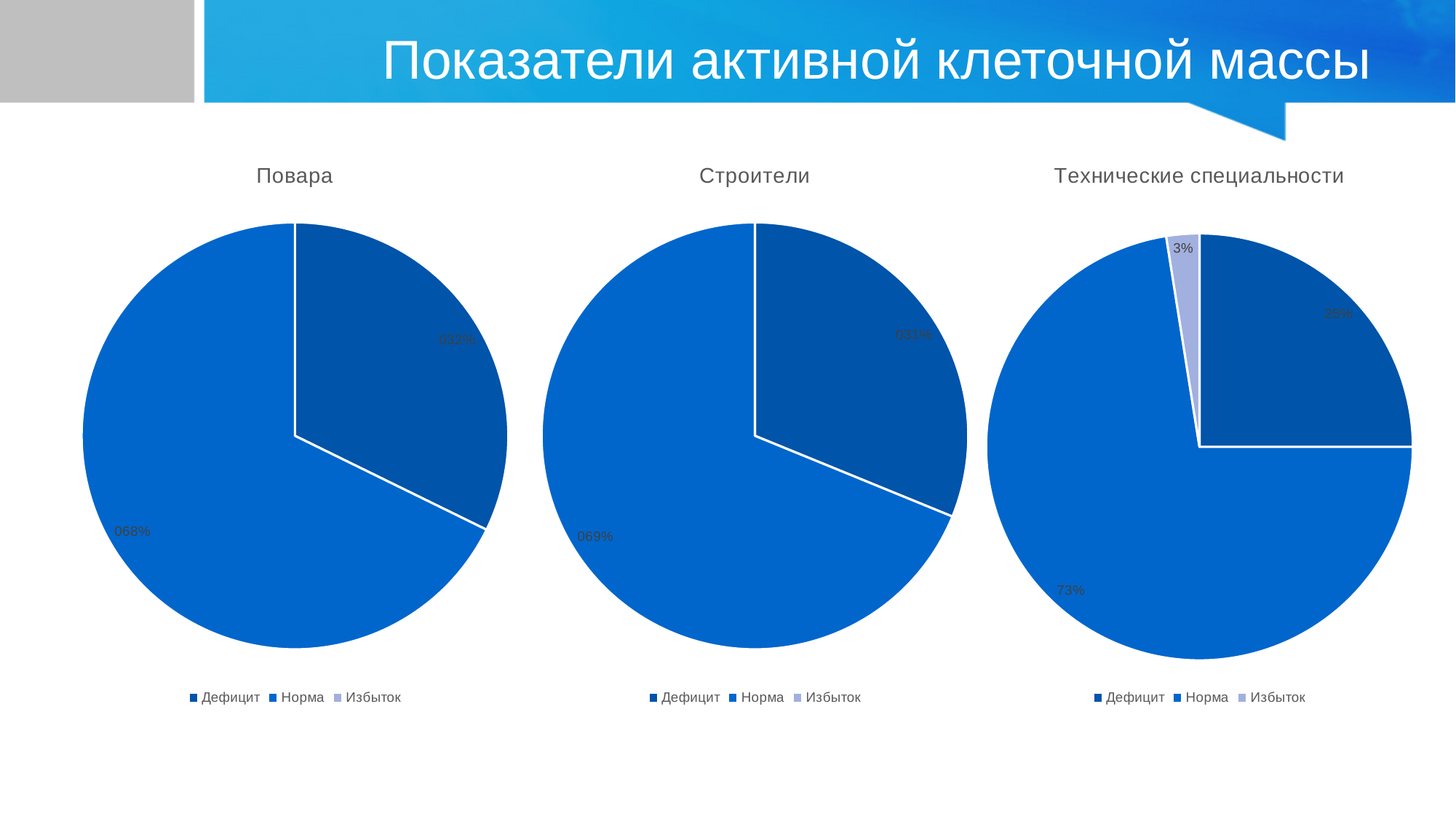

# Показатели активной клеточной массы

### Chart:

| Category | Повара |
|---|---|
| Дефицит | 0.3225 |
| Норма | 0.6775 |
| Избыток | 0.0 |

### Chart: Строители

| Category | Повара |
|---|---|
| Дефицит | 0.3117 |
| Норма | 0.6883 |
| Избыток | 0.0 |

### Chart: Технические специальности

| Category | Повара |
|---|---|
| Дефицит | 0.25 |
| Норма | 0.725 |
| Избыток | 0.025 |